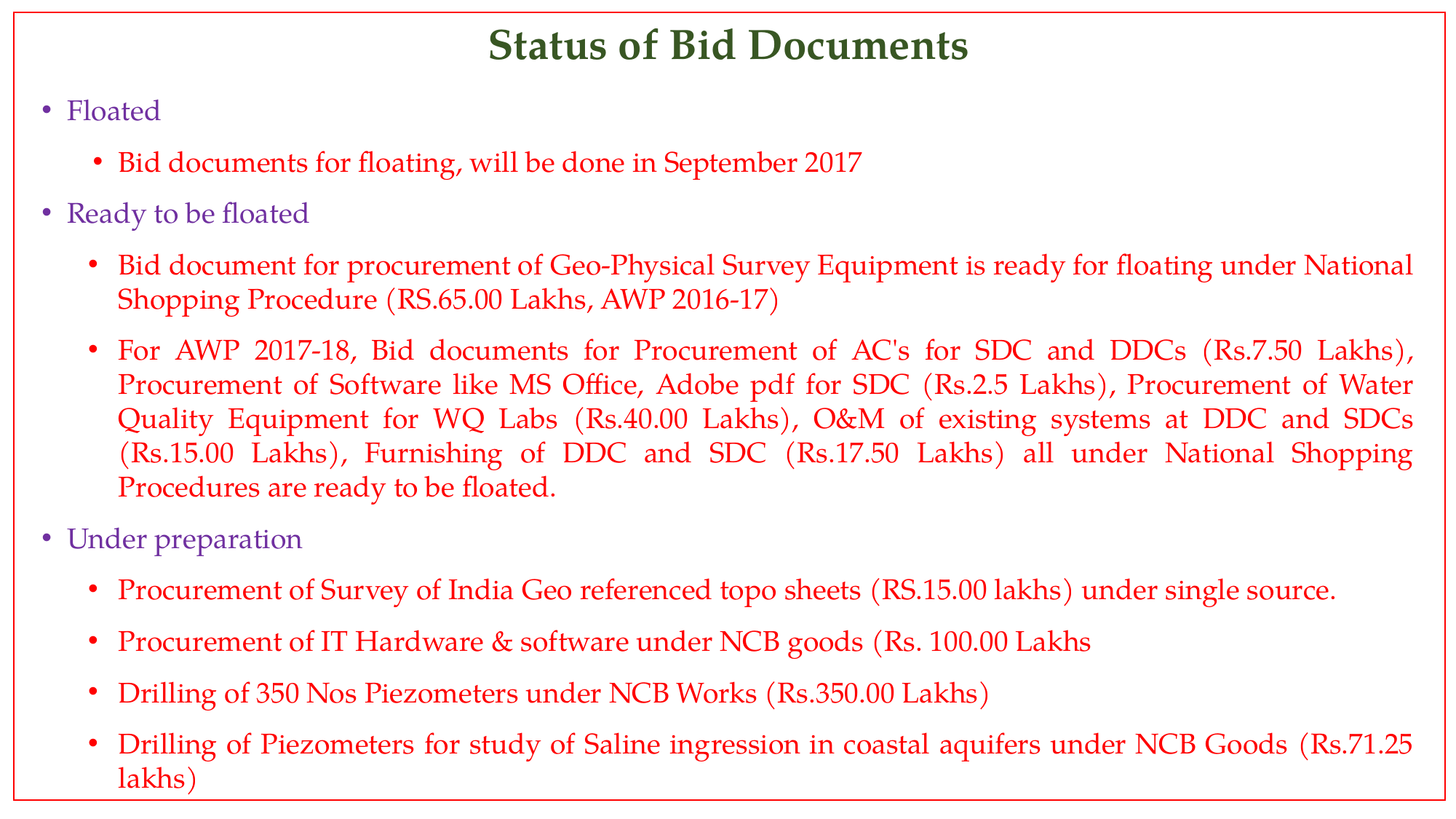

# Status of Bid Documents

Floated
Bid documents for floating, will be done in September 2017
Ready to be floated
Bid document for procurement of Geo-Physical Survey Equipment is ready for floating under National Shopping Procedure (RS.65.00 Lakhs, AWP 2016-17)
For AWP 2017-18, Bid documents for Procurement of AC's for SDC and DDCs (Rs.7.50 Lakhs), Procurement of Software like MS Office, Adobe pdf for SDC (Rs.2.5 Lakhs), Procurement of Water Quality Equipment for WQ Labs (Rs.40.00 Lakhs), O&M of existing systems at DDC and SDCs (Rs.15.00 Lakhs), Furnishing of DDC and SDC (Rs.17.50 Lakhs) all under National Shopping Procedures are ready to be floated.
Under preparation
Procurement of Survey of India Geo referenced topo sheets (RS.15.00 lakhs) under single source.
Procurement of IT Hardware & software under NCB goods (Rs. 100.00 Lakhs
Drilling of 350 Nos Piezometers under NCB Works (Rs.350.00 Lakhs)
Drilling of Piezometers for study of Saline ingression in coastal aquifers under NCB Goods (Rs.71.25 lakhs)